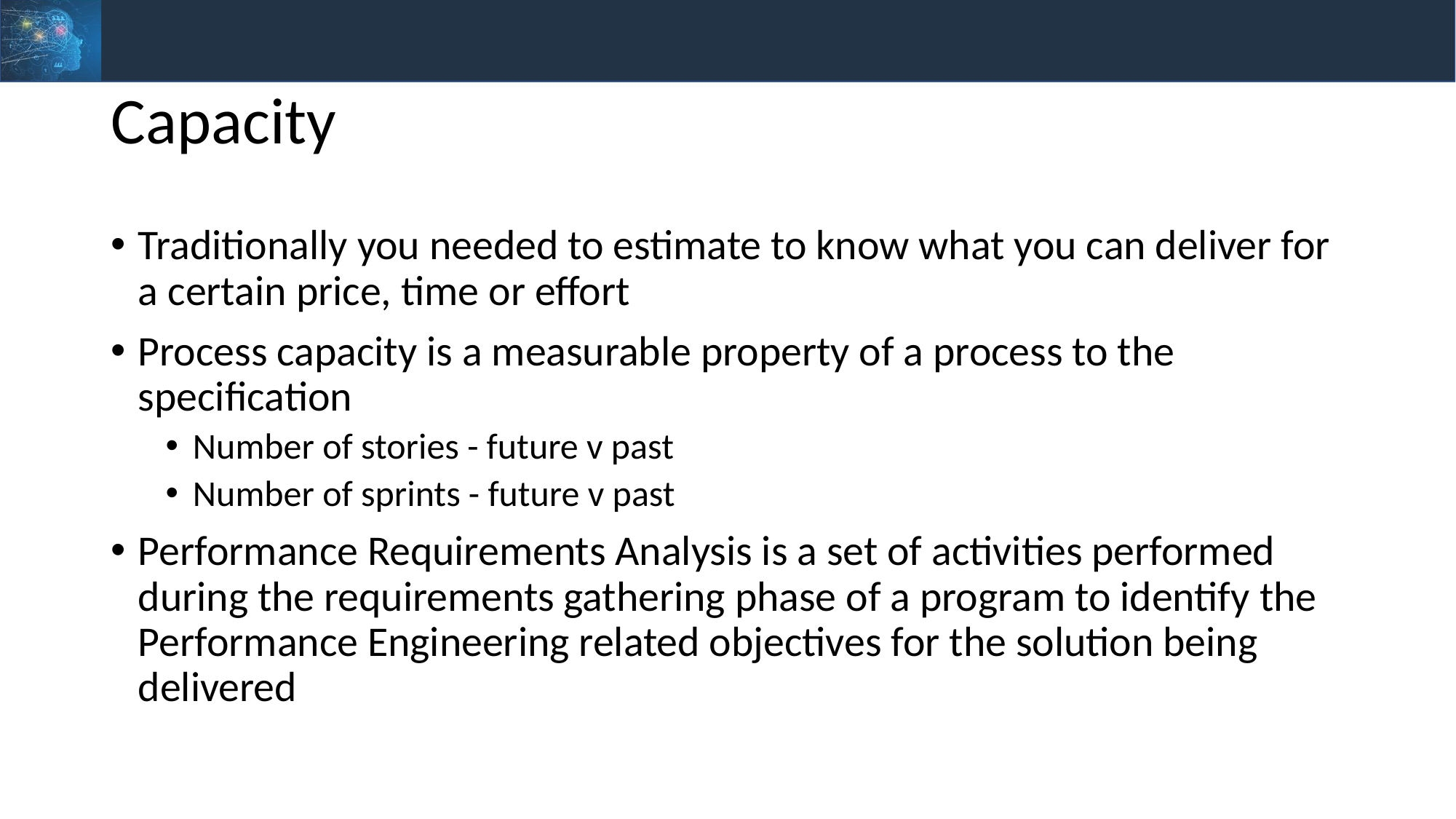

# Capacity
Traditionally you needed to estimate to know what you can deliver for a certain price, time or effort
Process capacity is a measurable property of a process to the specification
Number of stories - future v past
Number of sprints - future v past
Performance Requirements Analysis is a set of activities performed during the requirements gathering phase of a program to identify the Performance Engineering related objectives for the solution being delivered